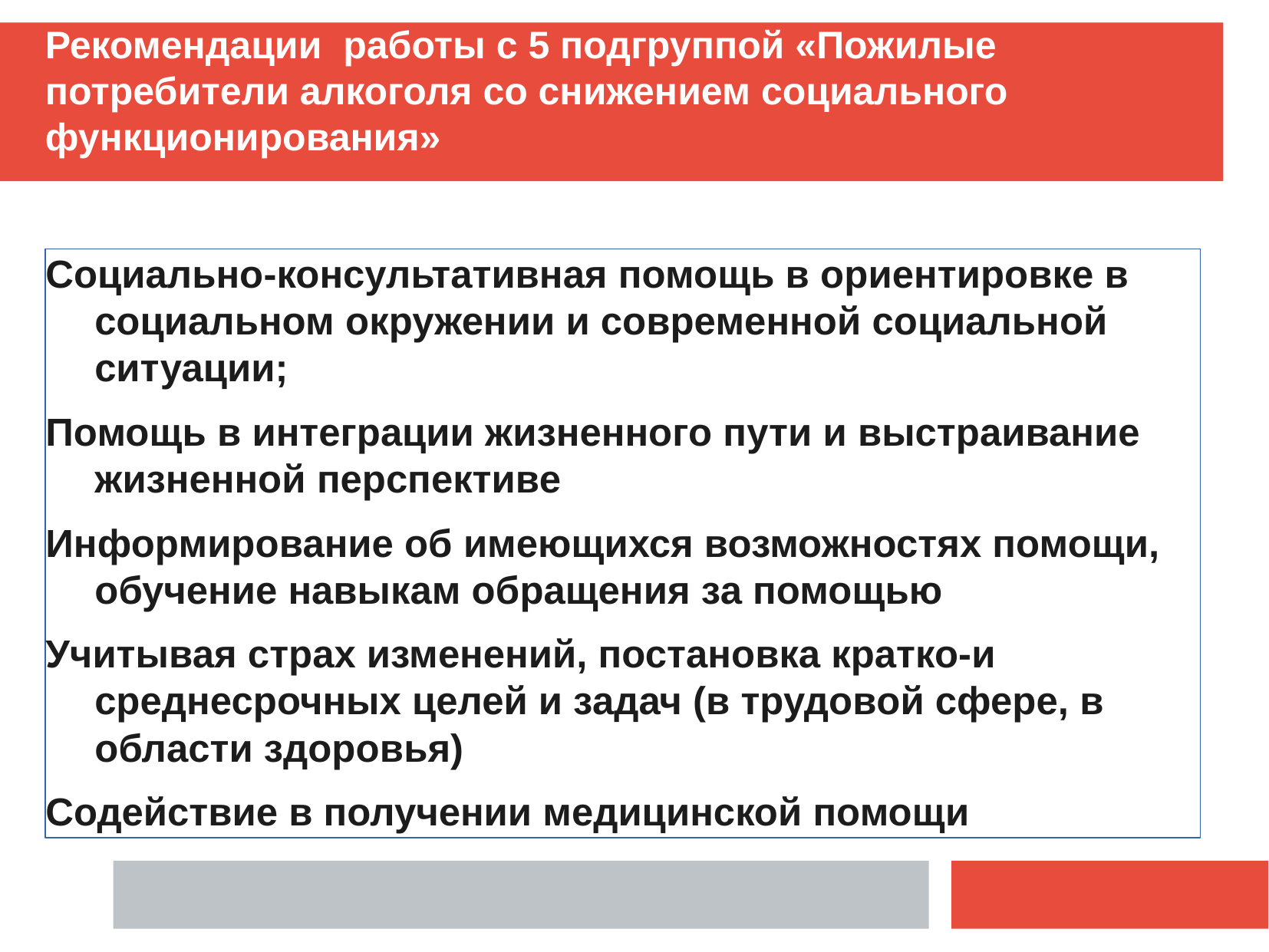

Рекомендации  работы с 5 подгруппой «Пожилые потребители алкоголя со снижением социального функционирования»
Социально-консультативная помощь в ориентировке в социальном окружении и современной социальной ситуации;
Помощь в интеграции жизненного пути и выстраивание жизненной перспективе
Информирование об имеющихся возможностях помощи, обучение навыкам обращения за помощью
Учитывая страх изменений, постановка кратко-и среднесрочных целей и задач (в трудовой сфере, в области здоровья)
Содействие в получении медицинской помощи